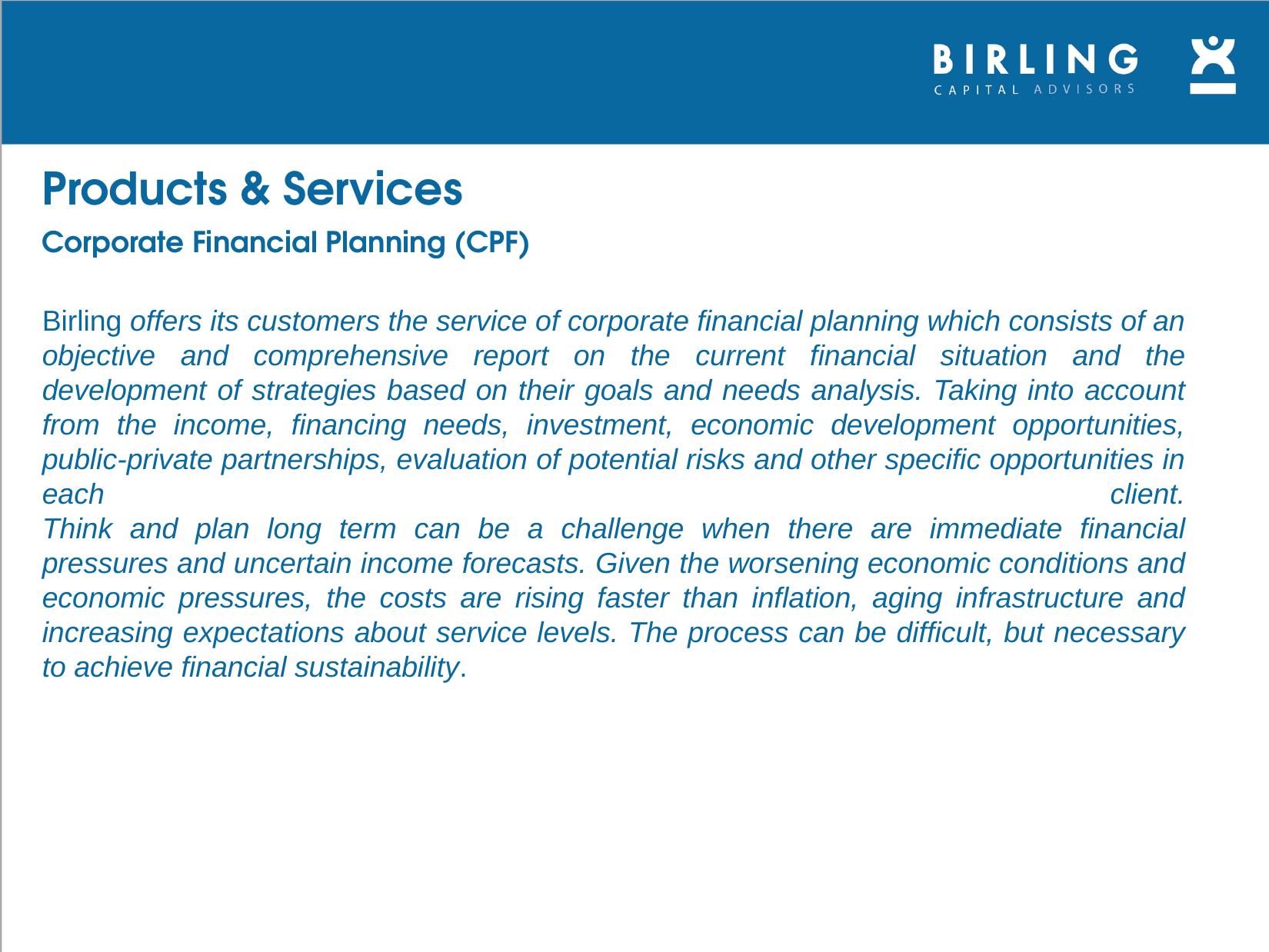

Products & Services
Corporate Financial Planning (CPF)
Birling offers its customers the service of corporate financial planning which consists of an objective and comprehensive report on the current financial situation and the development of strategies based on their goals and needs analysis. Taking into account from the income, financing needs, investment, economic development opportunities, public-private partnerships, evaluation of potential risks and other specific opportunities in each client.
Think and plan long term can be a challenge when there are immediate financial pressures and uncertain income forecasts. Given the worsening economic conditions and economic pressures, the costs are rising faster than inflation, aging infrastructure and increasing expectations about service levels. The process can be difficult, but necessary to achieve financial sustainability.